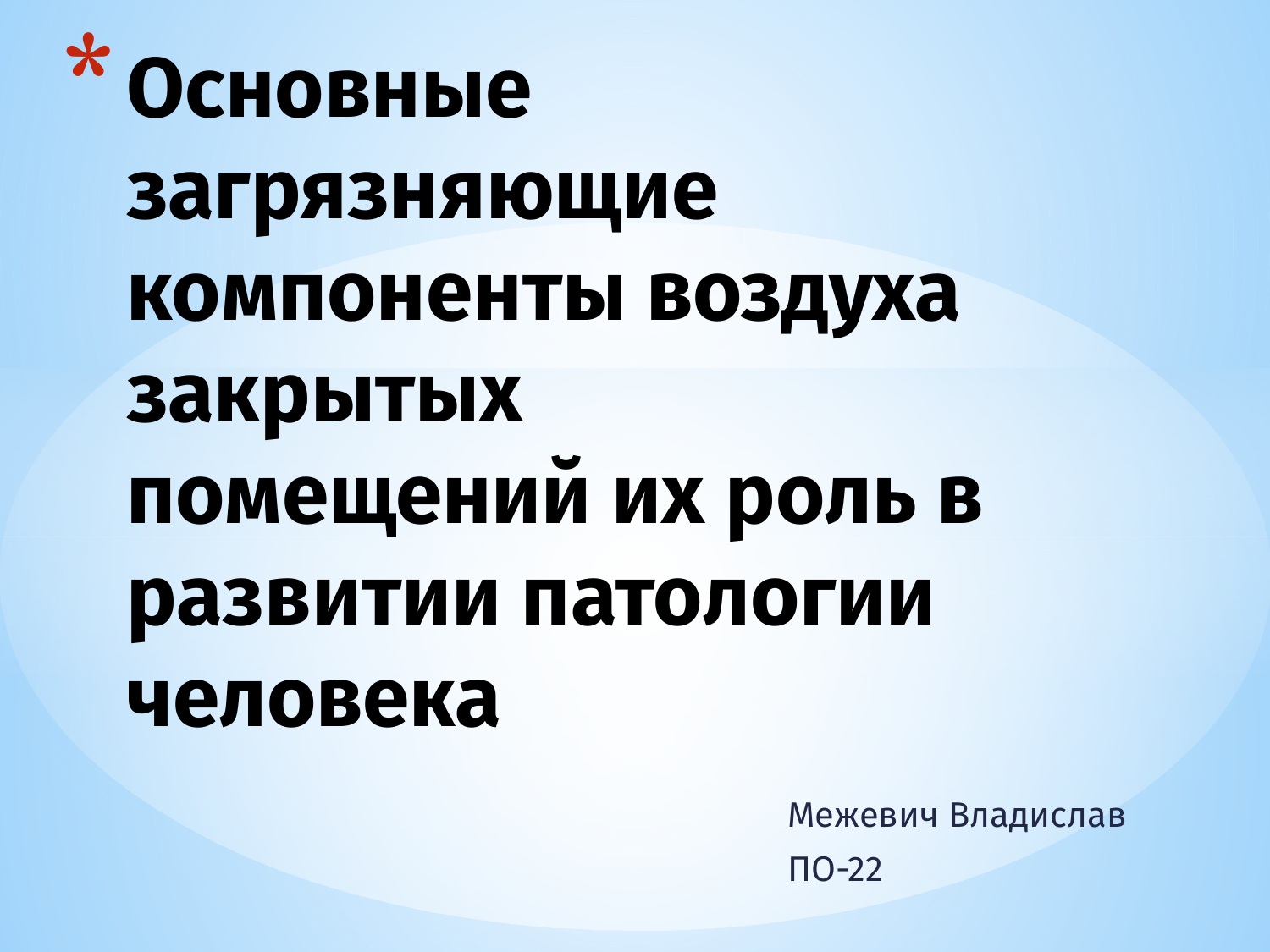

# Основные загрязняющие компоненты воздуха закрытых помещений их роль в развитии патологии человека
Межевич Владислав
ПО-22